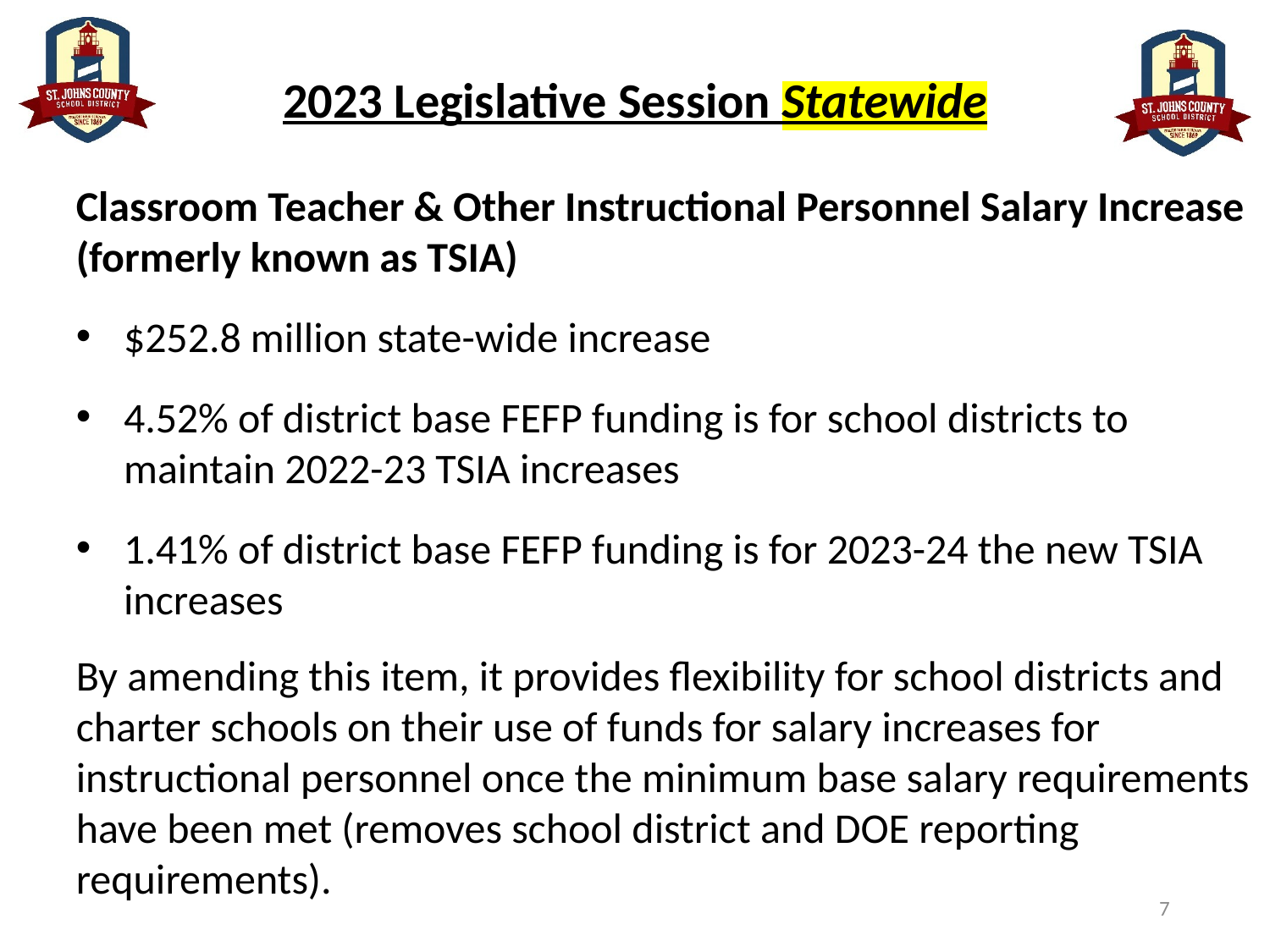

2023 Legislative Session Statewide

Classroom Teacher & Other Instructional Personnel Salary Increase (formerly known as TSIA)

$252.8 million state-wide increase

4.52% of district base FEFP funding is for school districts to maintain 2022-23 TSIA increases

1.41% of district base FEFP funding is for 2023-24 the new TSIA increases

By amending this item, it provides flexibility for school districts and charter schools on their use of funds for salary increases for instructional personnel once the minimum base salary requirements have been met (removes school district and DOE reporting requirements).

#
7